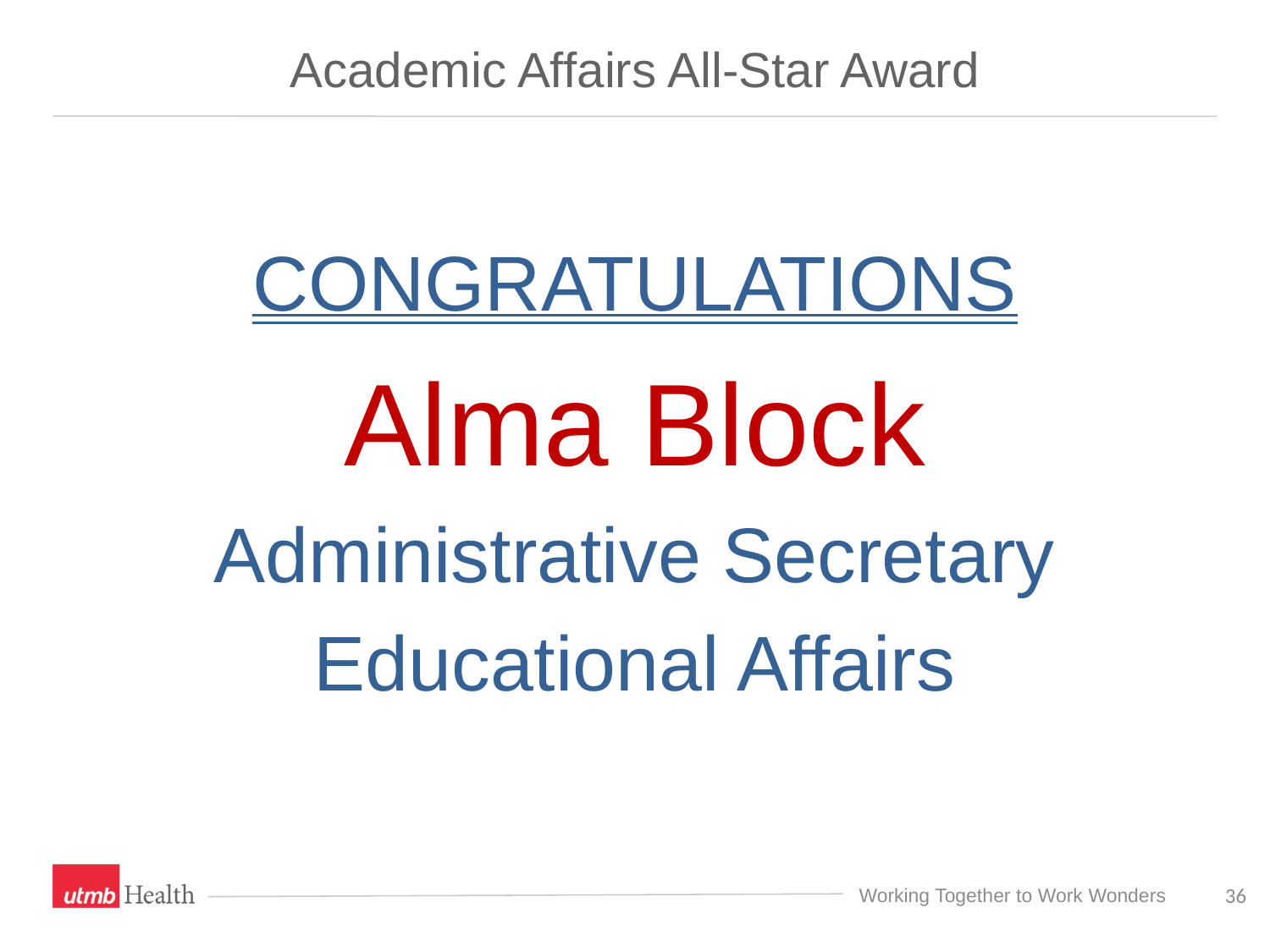

# Academic Affairs All-Star Award

CONGRATULATIONS
Alma Block
Administrative Secretary
Educational Affairs
36